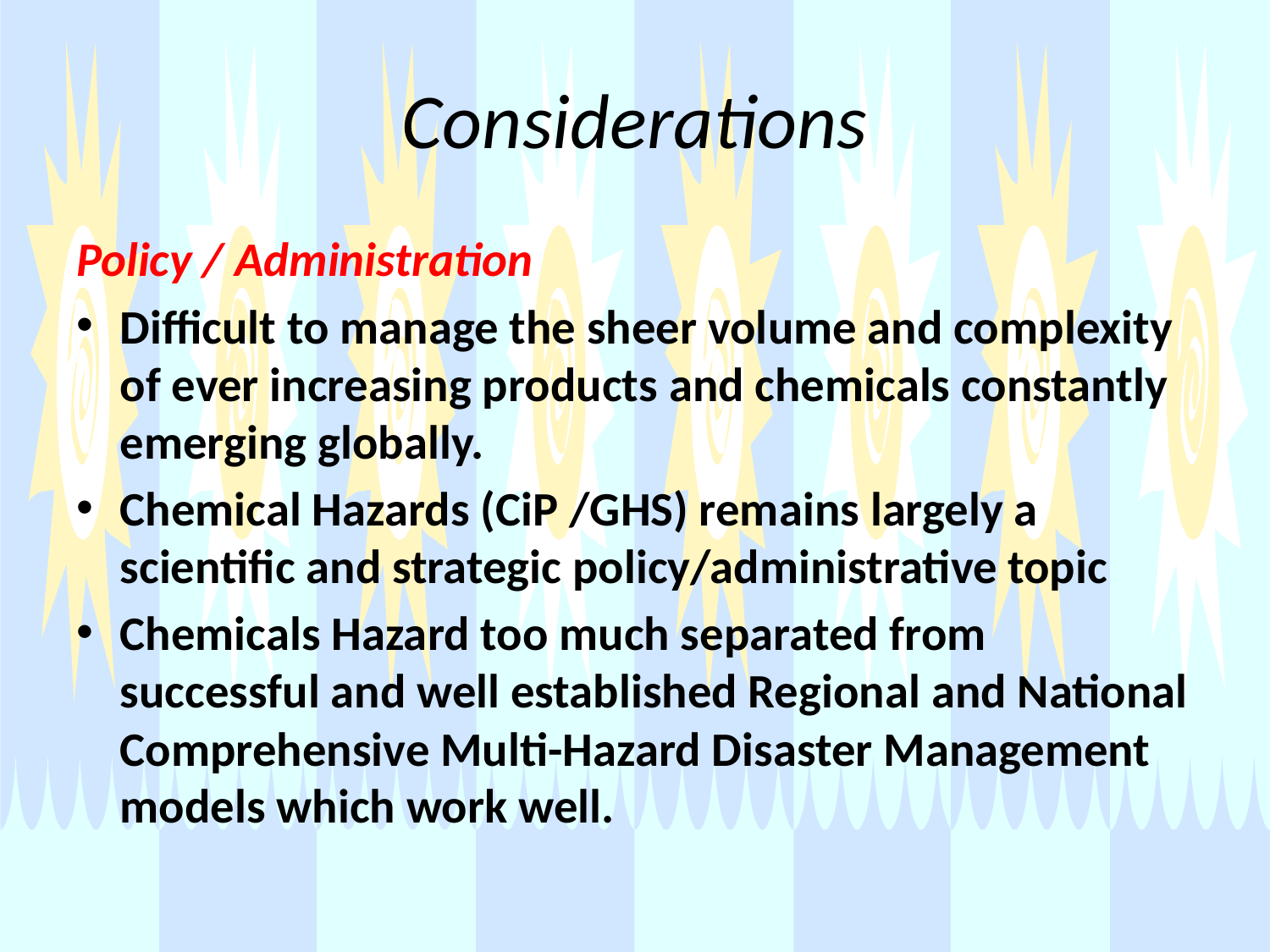

# Considerations
Policy / Administration
Difficult to manage the sheer volume and complexity of ever increasing products and chemicals constantly emerging globally.
Chemical Hazards (CiP /GHS) remains largely a scientific and strategic policy/administrative topic
Chemicals Hazard too much separated from successful and well established Regional and National Comprehensive Multi-Hazard Disaster Management models which work well.